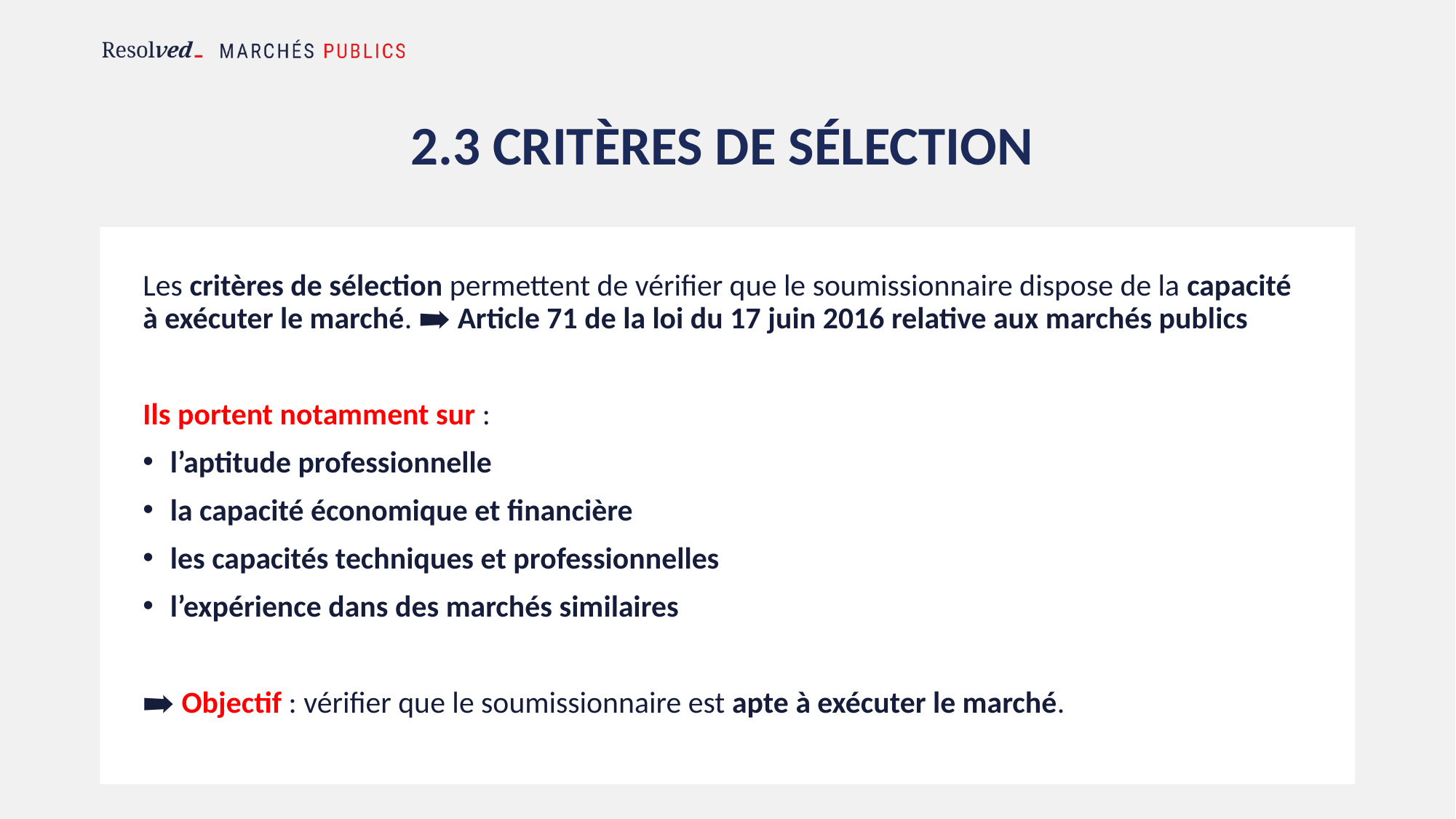

# 2.3 Critères de sélection
Les critères de sélection permettent de vérifier que le soumissionnaire dispose de la capacité à exécuter le marché. ➡ Article 71 de la loi du 17 juin 2016 relative aux marchés publics

Ils portent notamment sur :
l’aptitude professionnelle
la capacité économique et financière
les capacités techniques et professionnelles
l’expérience dans des marchés similaires

➡ Objectif : vérifier que le soumissionnaire est apte à exécuter le marché.